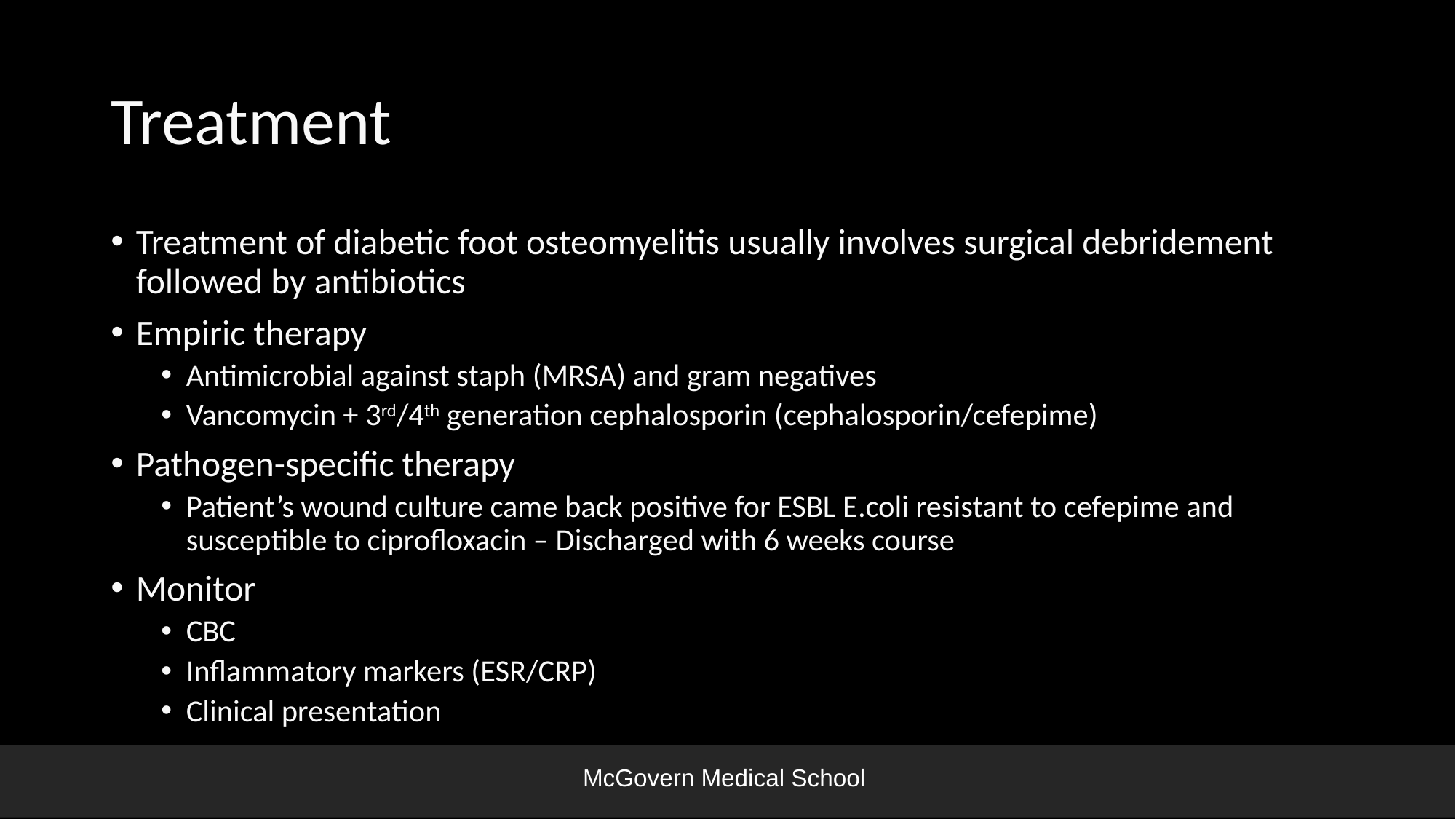

# Treatment
Treatment of diabetic foot osteomyelitis usually involves surgical debridement followed by antibiotics
Empiric therapy
Antimicrobial against staph (MRSA) and gram negatives
Vancomycin + 3rd/4th generation cephalosporin (cephalosporin/cefepime)
Pathogen-specific therapy
Patient’s wound culture came back positive for ESBL E.coli resistant to cefepime and susceptible to ciprofloxacin – Discharged with 6 weeks course
Monitor
CBC
Inflammatory markers (ESR/CRP)
Clinical presentation